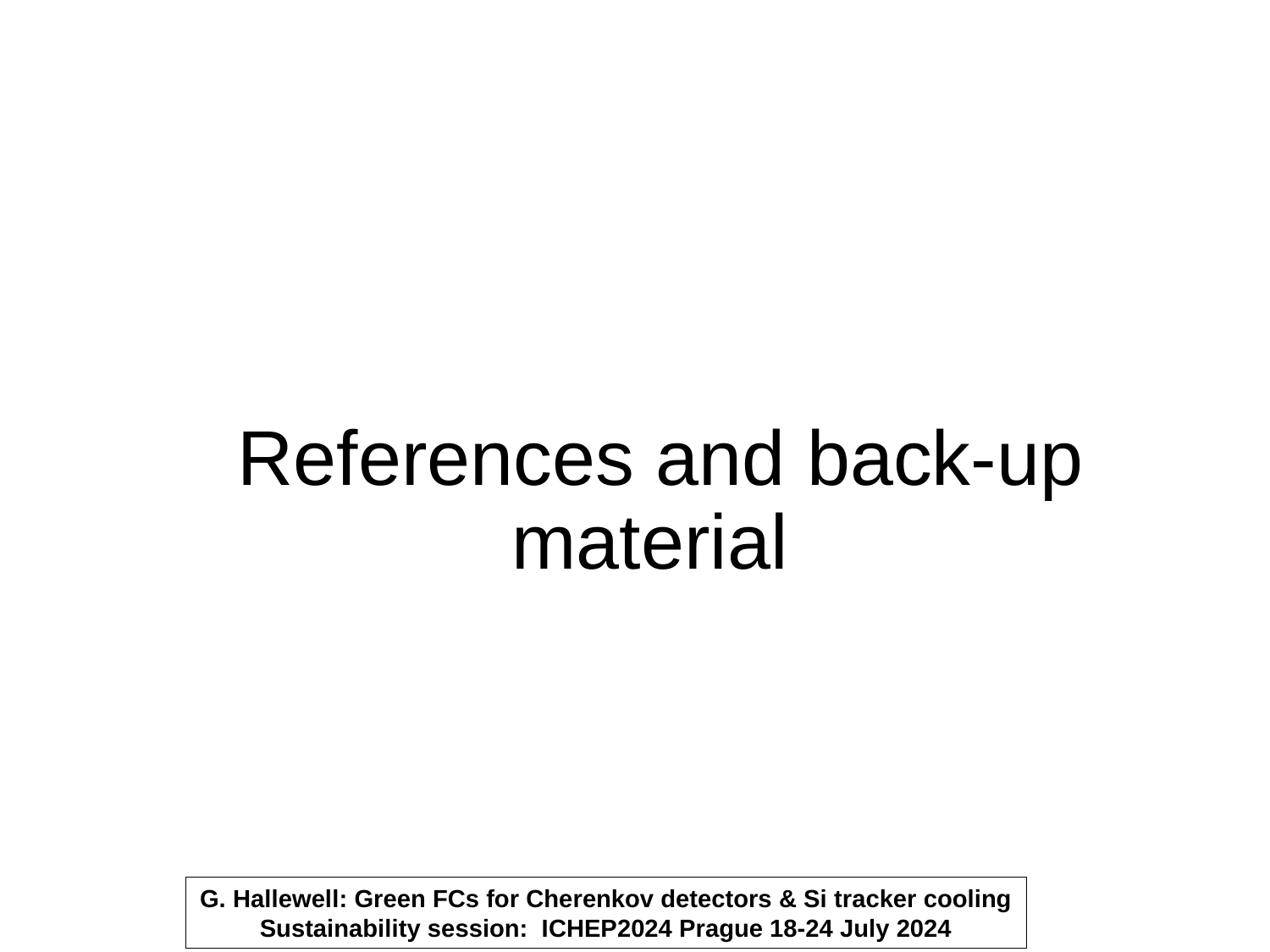

31
# References and back-up material
G. Hallewell: Green FCs for Cherenkov detectors & Si tracker cooling Sustainability session:  ICHEP2024 Prague 18-24 July 2024